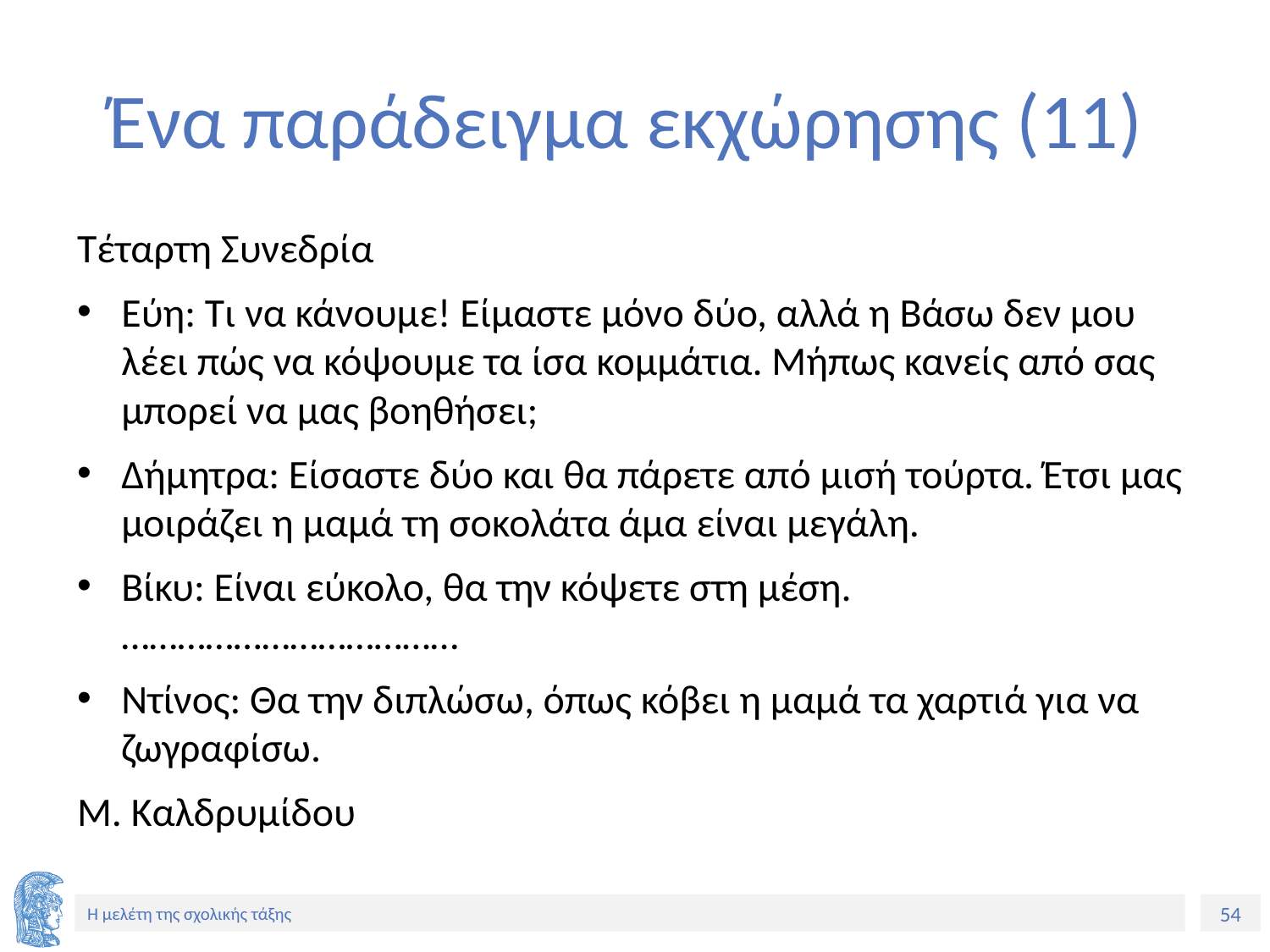

# Ένα παράδειγμα εκχώρησης (11)
Τέταρτη Συνεδρία
Εύη: Τι να κάνουμε! Είμαστε μόνο δύο, αλλά η Βάσω δεν μου λέει πώς να κόψουμε τα ίσα κομμάτια. Μήπως κανείς από σας μπορεί να μας βοηθήσει;
Δήμητρα: Είσαστε δύο και θα πάρετε από μισή τούρτα. Έτσι μας μοιράζει η μαμά τη σοκολάτα άμα είναι μεγάλη.
Βίκυ: Είναι εύκολο, θα την κόψετε στη μέση. ………………………………
Ντίνος: Θα την διπλώσω, όπως κόβει η μαμά τα χαρτιά για να ζωγραφίσω.
Μ. Καλδρυμίδου